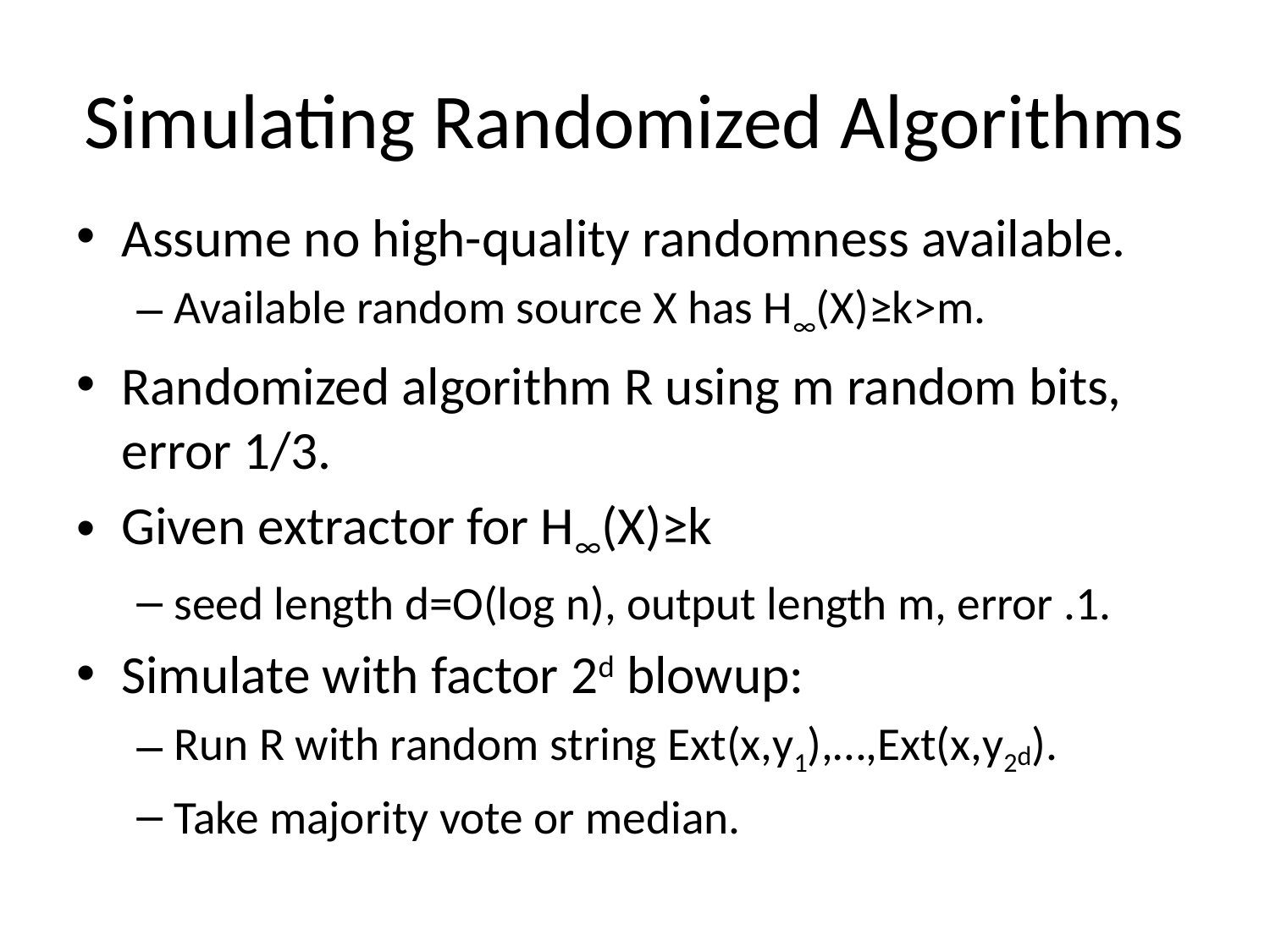

# Simulating Randomized Algorithms
Assume no high-quality randomness available.
Available random source X has H∞(X)≥k>m.
Randomized algorithm R using m random bits, error 1/3.
Given extractor for H∞(X)≥k
seed length d=O(log n), output length m, error .1.
Simulate with factor 2d blowup:
Run R with random string Ext(x,y1),…,Ext(x,y2d).
Take majority vote or median.